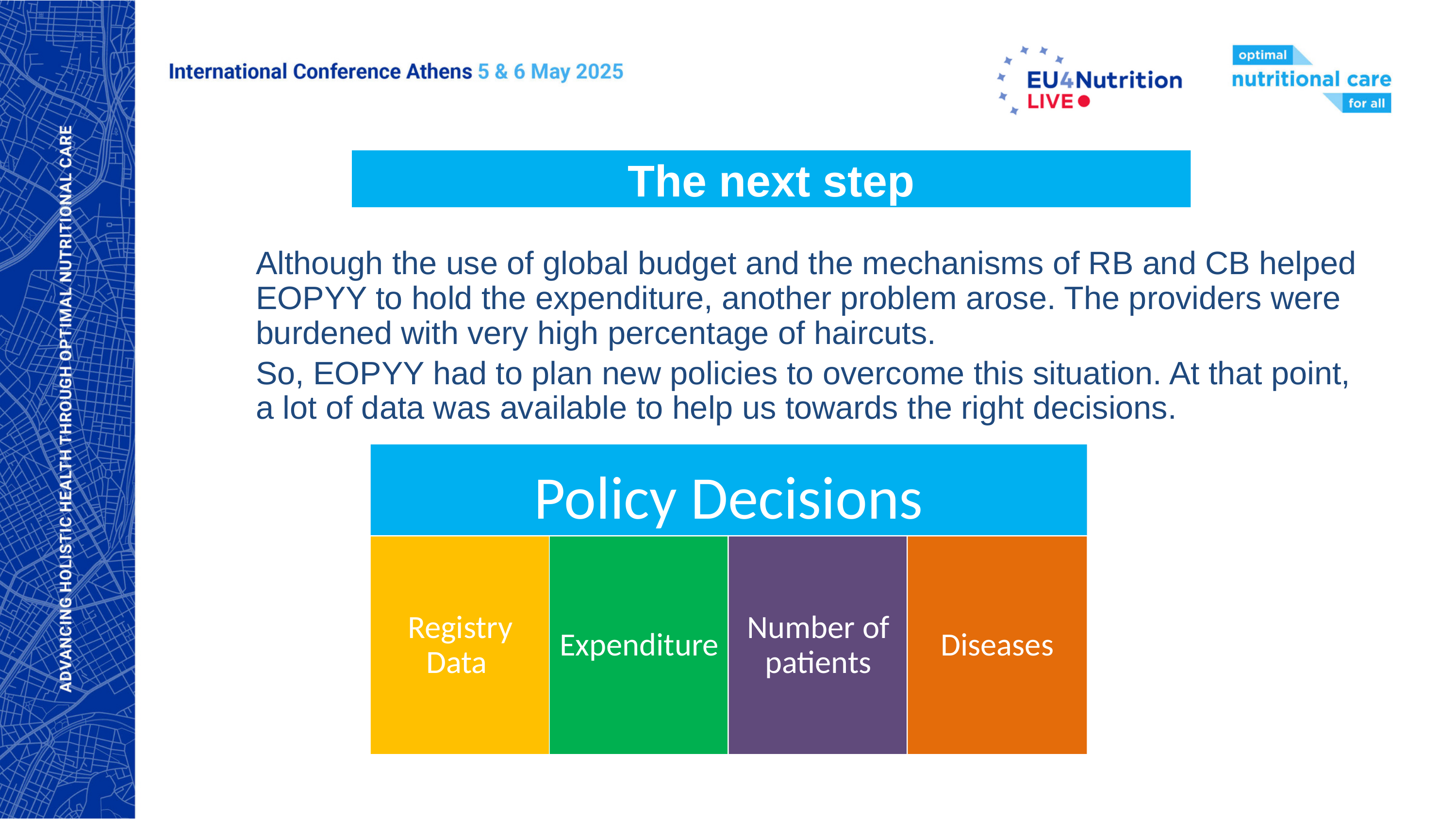

The next step
Although the use of global budget and the mechanisms of RB and CB helped EOPYY to hold the expenditure, another problem arose. The providers were burdened with very high percentage of haircuts.
So, EOPYY had to plan new policies to overcome this situation. At that point, a lot of data was available to help us towards the right decisions.

Policy Decisions

Registry Data

Expenditure

Number of patients

Diseases